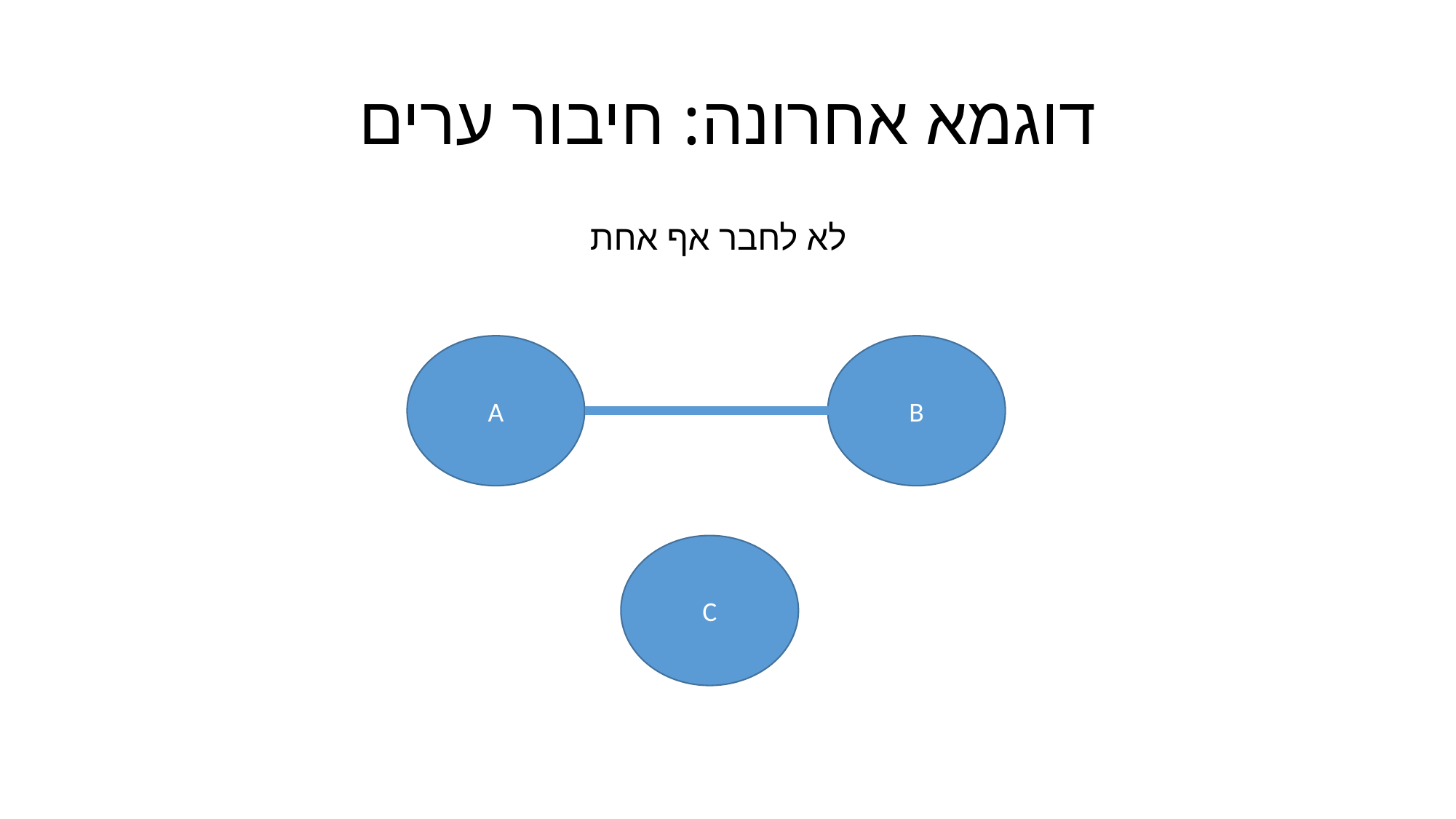

# דוגמא אחרונה: חיבור ערים
לא לחבר אף אחת
A
B
C